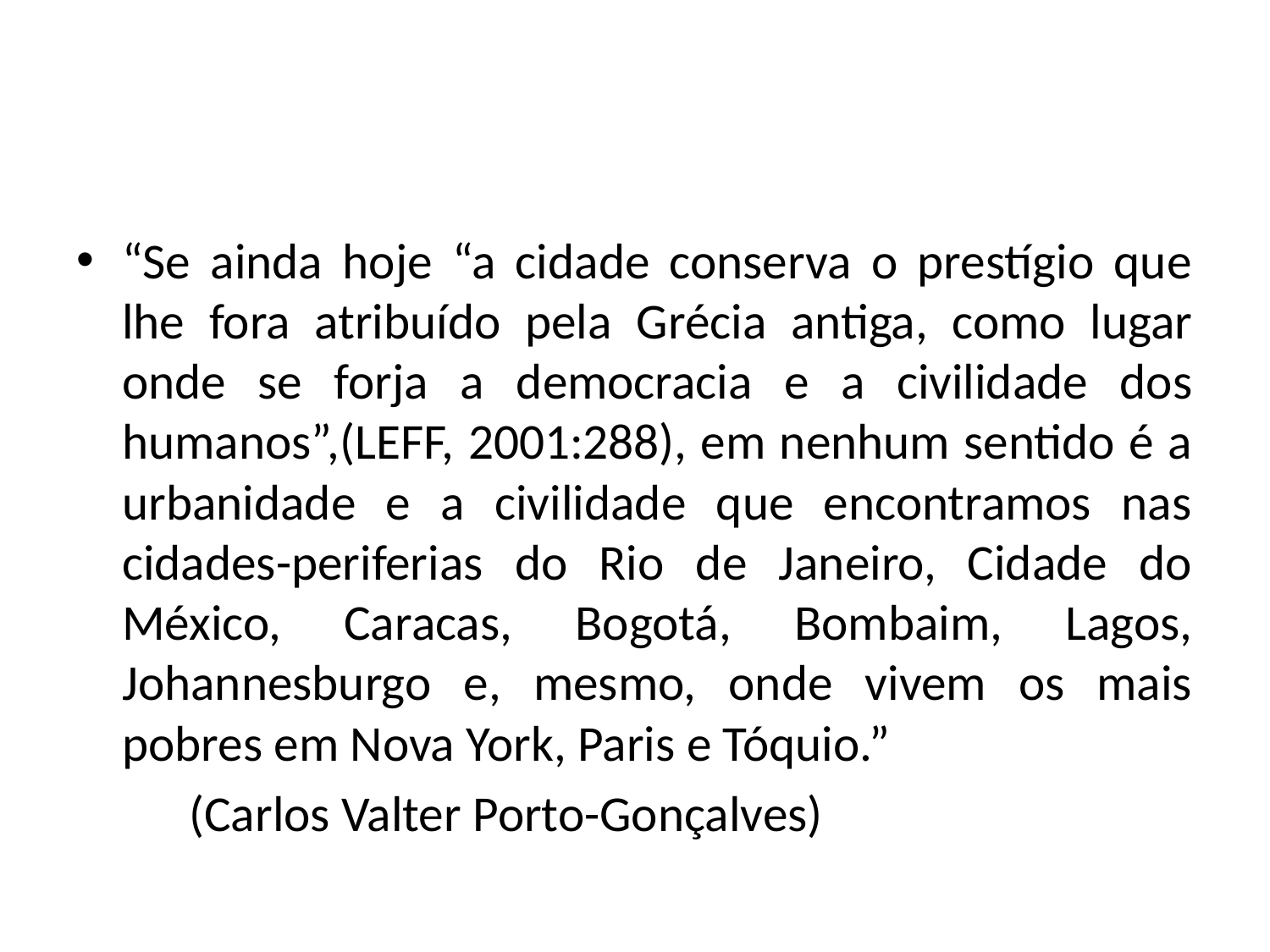

#
“Se ainda hoje “a cidade conserva o prestígio que lhe fora atribuído pela Grécia antiga, como lugar onde se forja a democracia e a civilidade dos humanos”,(LEFF, 2001:288), em nenhum sentido é a urbanidade e a civilidade que encontramos nas cidades-periferias do Rio de Janeiro, Cidade do México, Caracas, Bogotá, Bombaim, Lagos, Johannesburgo e, mesmo, onde vivem os mais pobres em Nova York, Paris e Tóquio.”
	(Carlos Valter Porto-Gonçalves)